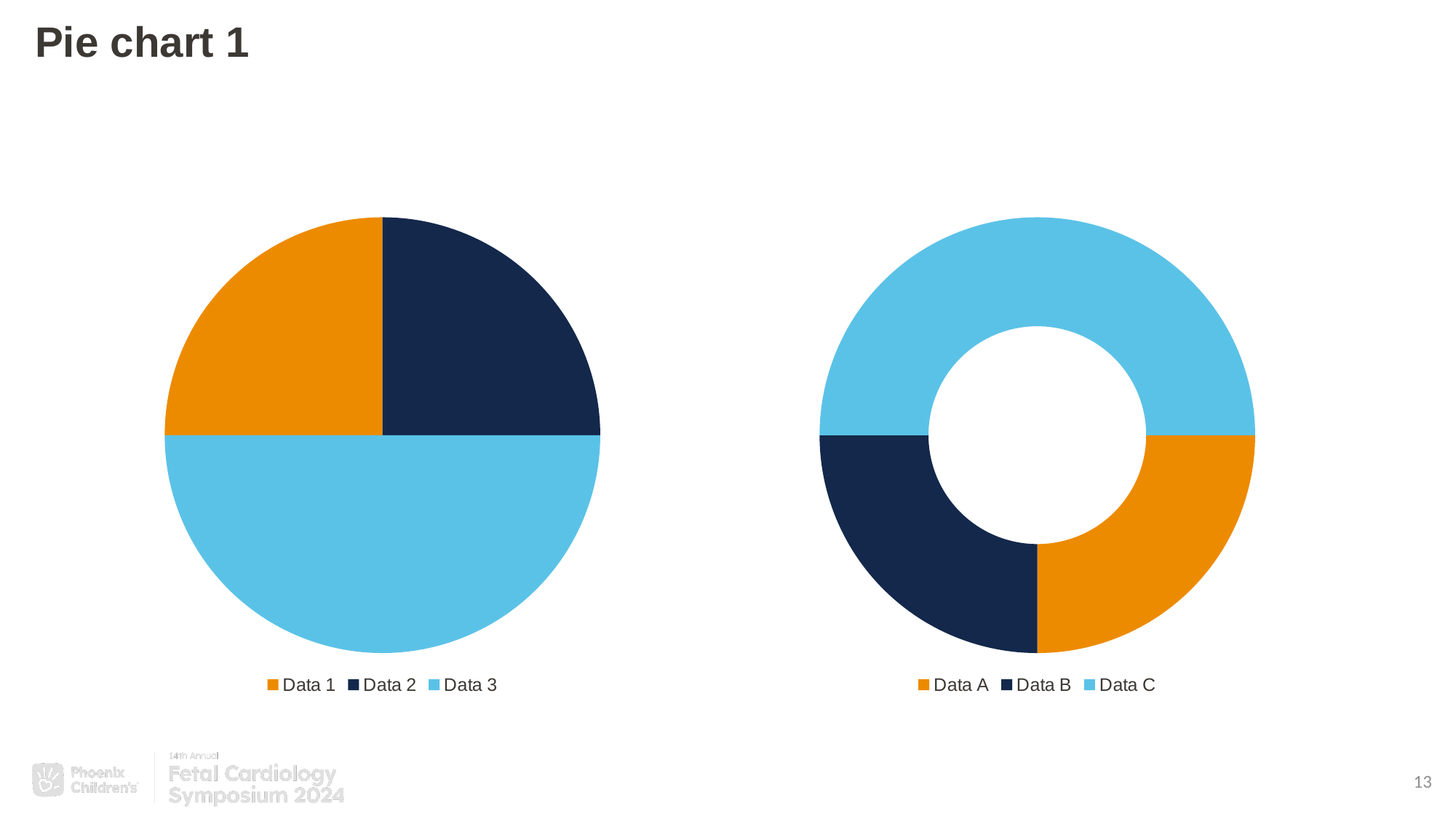

# Pie chart 1

### Chart

| Category | Sales |
|---|---|
| Data 1 | 1.0 |
| Data 2 | 1.0 |
| Data 3 | 2.0 |

### Chart

| Category | Sales |
|---|---|
| Data A | 1.0 |
| Data B | 1.0 |
| Data C | 2.0 |
13